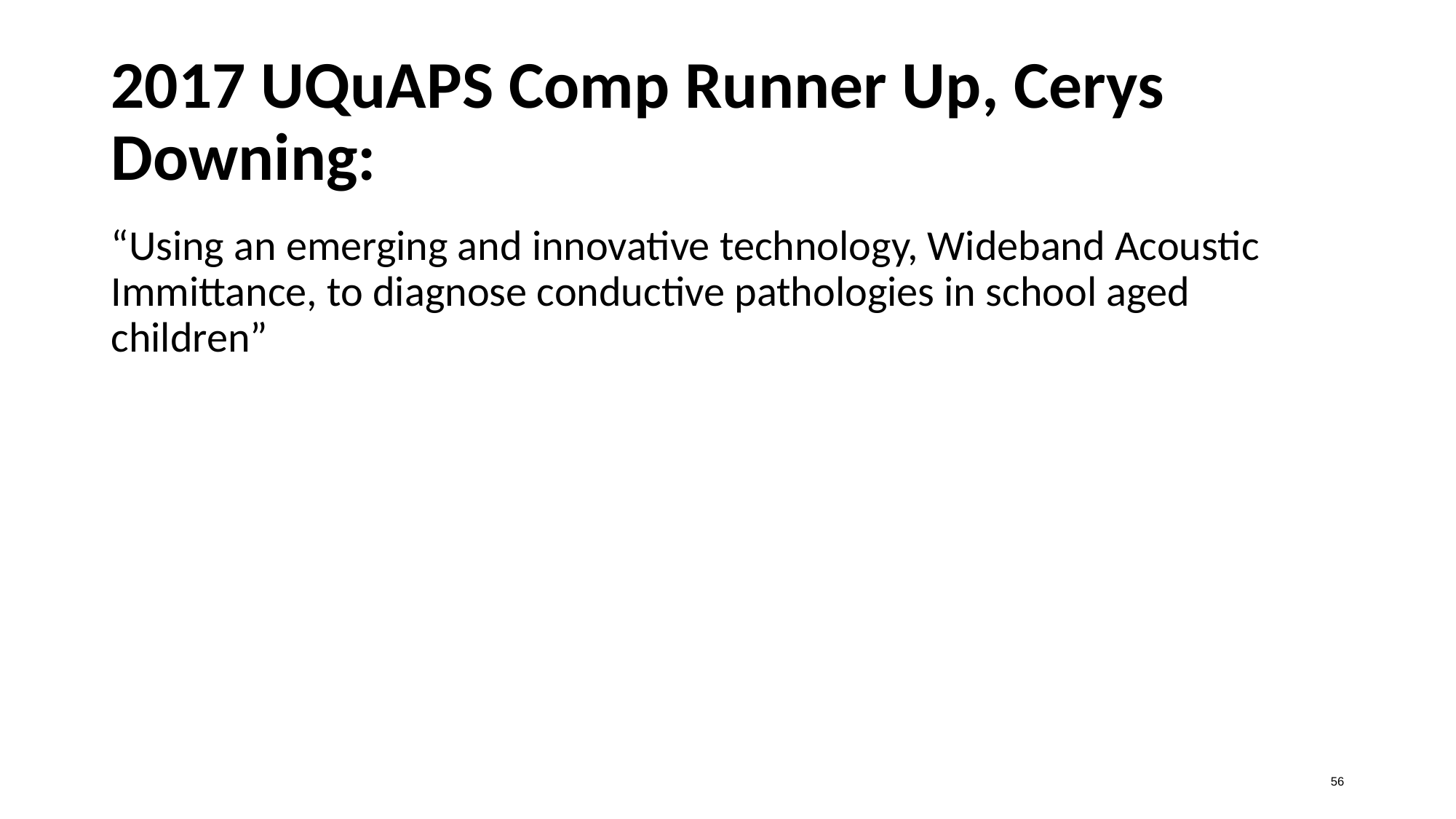

# 2017 UQuAPS Comp Runner Up, Cerys Downing:
“Using an emerging and innovative technology, Wideband Acoustic Immittance, to diagnose conductive pathologies in school aged children”
56